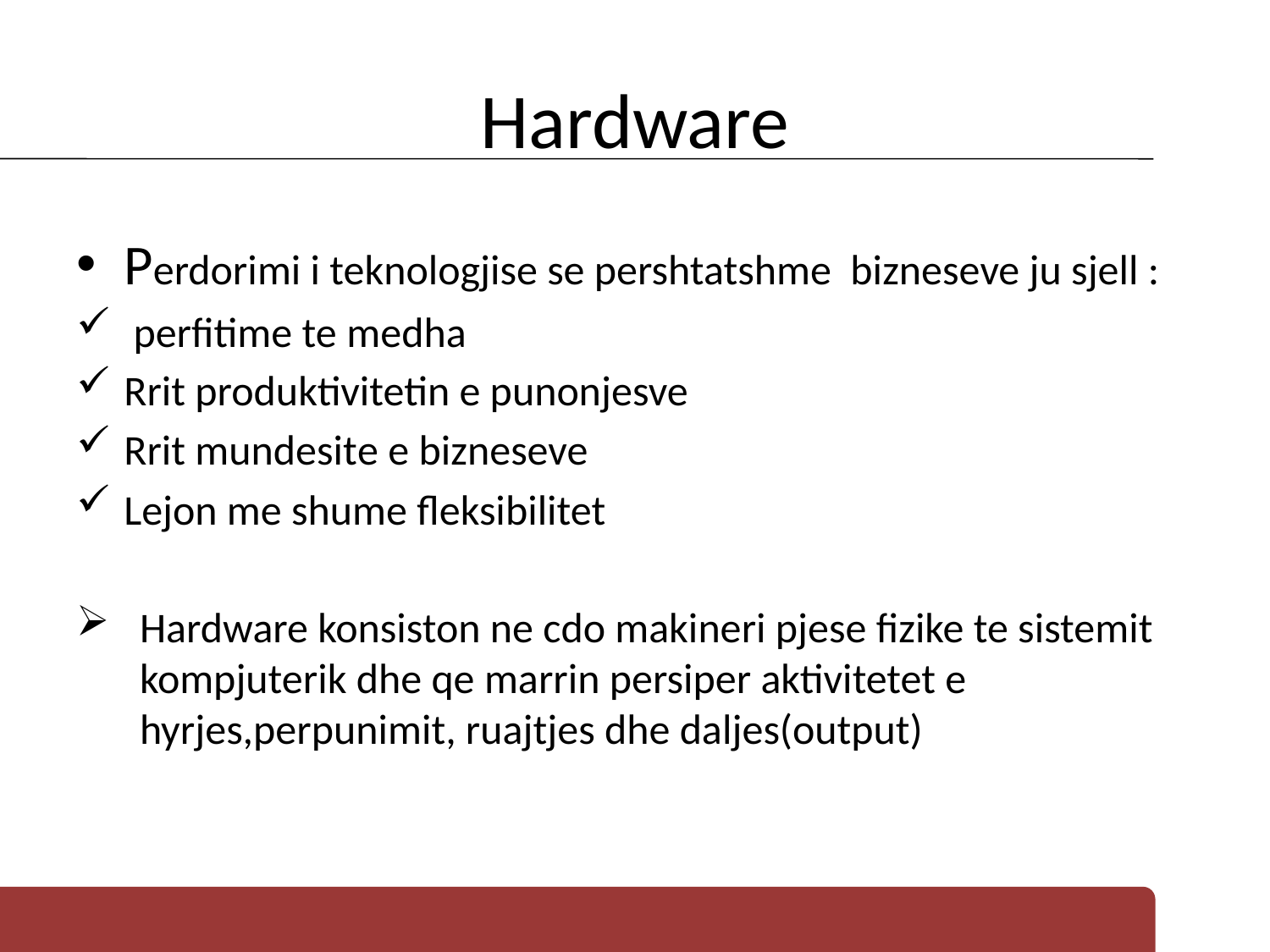

# Hardware
Perdorimi i teknologjise se pershtatshme  bizneseve ju sjell :
 perfitime te medha
Rrit produktivitetin e punonjesve
Rrit mundesite e bizneseve
Lejon me shume fleksibilitet

Hardware konsiston ne cdo makineri pjese fizike te sistemit kompjuterik dhe qe marrin persiper aktivitetet e hyrjes,perpunimit, ruajtjes dhe daljes(output)